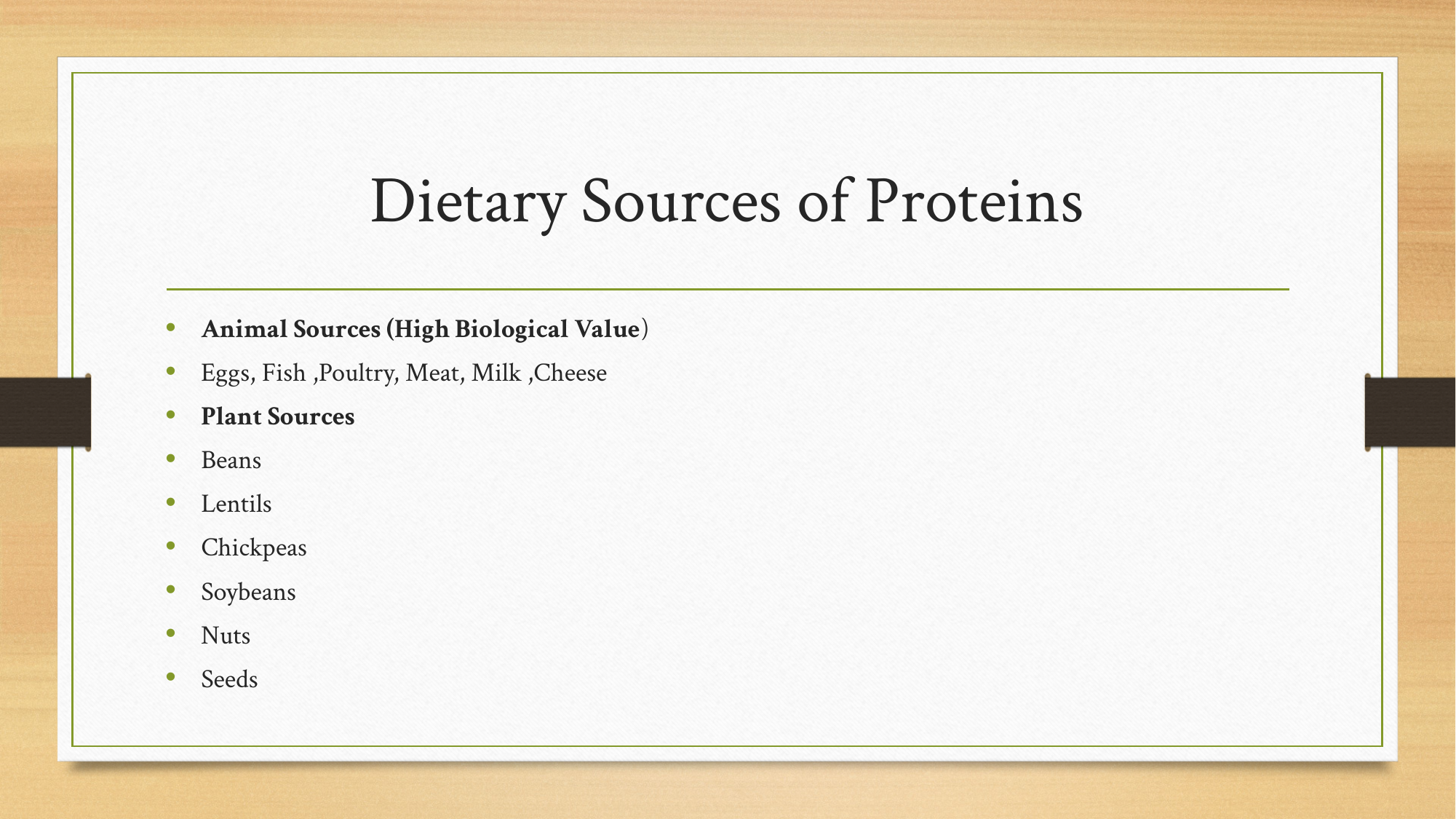

# Dietary Sources of Proteins
Animal Sources (High Biological Value)
Eggs, Fish ,Poultry, Meat, Milk ,Cheese
Plant Sources
Beans
Lentils
Chickpeas
Soybeans
Nuts
Seeds